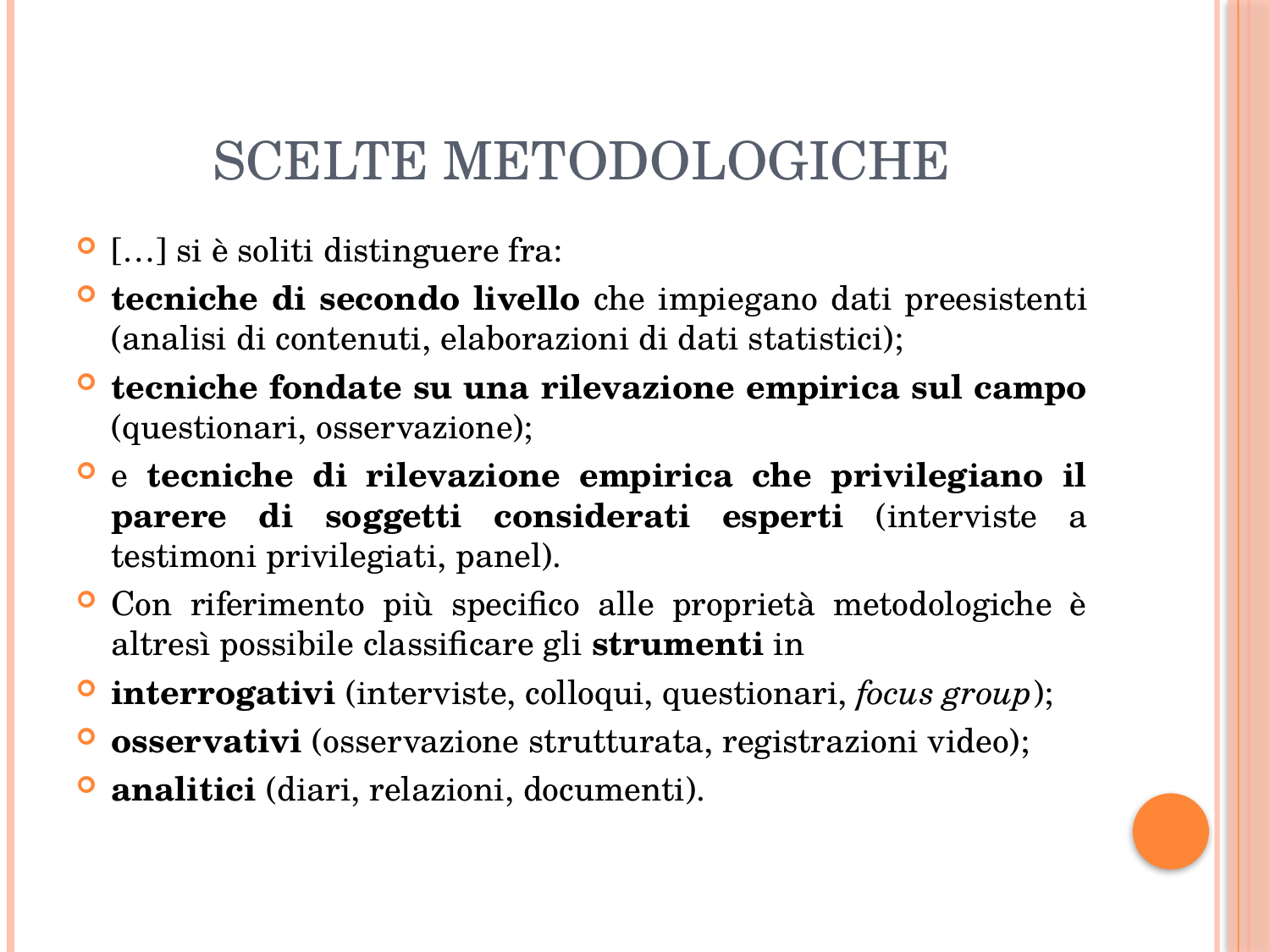

# Scelte metodologiche
[…] si è soliti distinguere fra:
tecniche di secondo livello che impiegano dati preesistenti (analisi di contenuti, elaborazioni di dati statistici);
tecniche fondate su una rilevazione empirica sul campo (questionari, osservazione);
e tecniche di rilevazione empirica che privilegiano il parere di soggetti considerati esperti (interviste a testimoni privilegiati, panel).
Con riferimento più specifico alle proprietà metodologiche è altresì possibile classificare gli strumenti in
interrogativi (interviste, colloqui, questionari, focus group);
osservativi (osservazione strutturata, registrazioni video);
analitici (diari, relazioni, documenti).